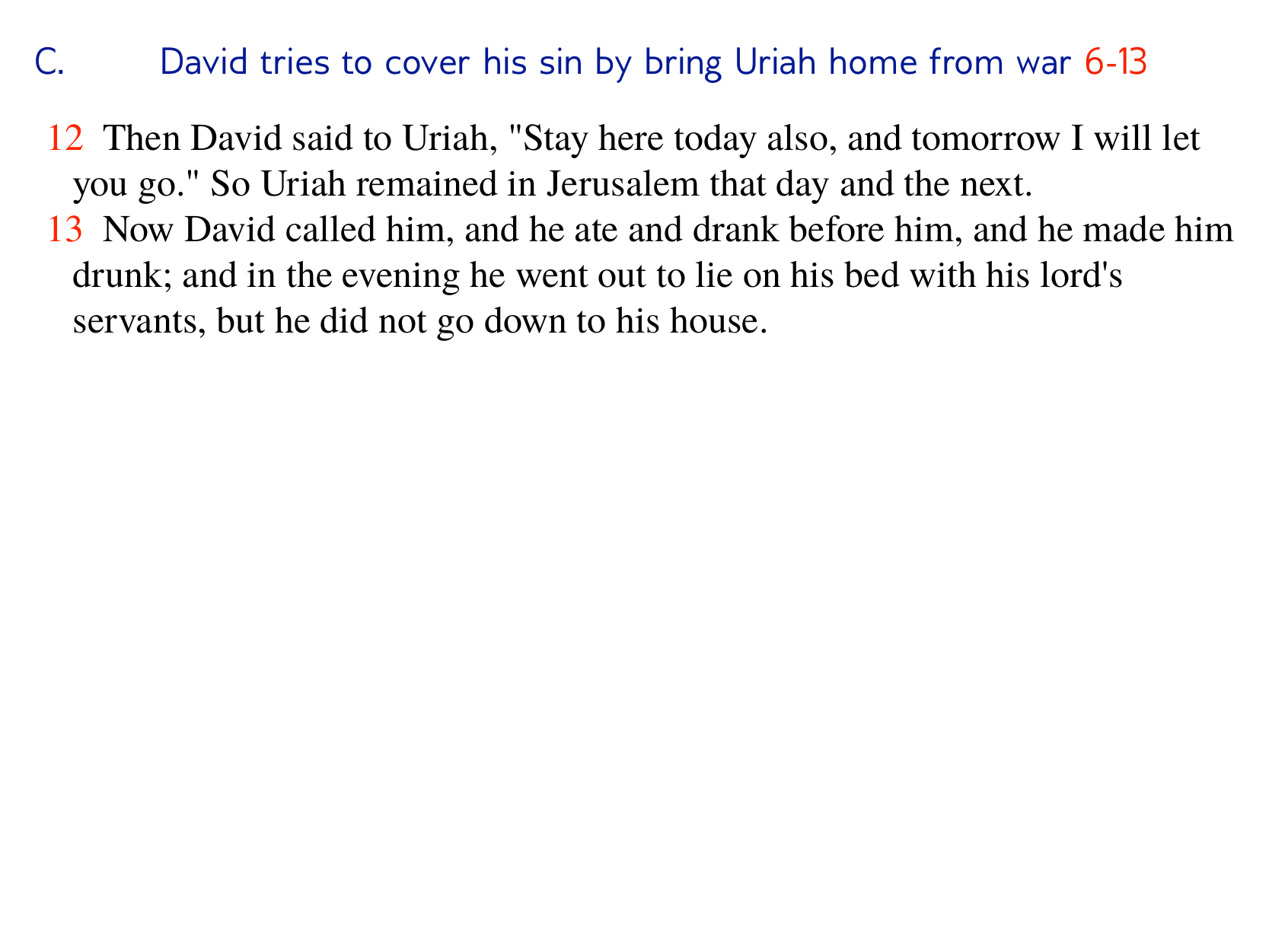

# C.	 David tries to cover his sin by bring Uriah home from war 6-13
12  Then David said to Uriah, "Stay here today also, and tomorrow I will let you go." So Uriah remained in Jerusalem that day and the next.
13  Now David called him, and he ate and drank before him, and he made him drunk; and in the evening he went out to lie on his bed with his lord's servants, but he did not go down to his house.